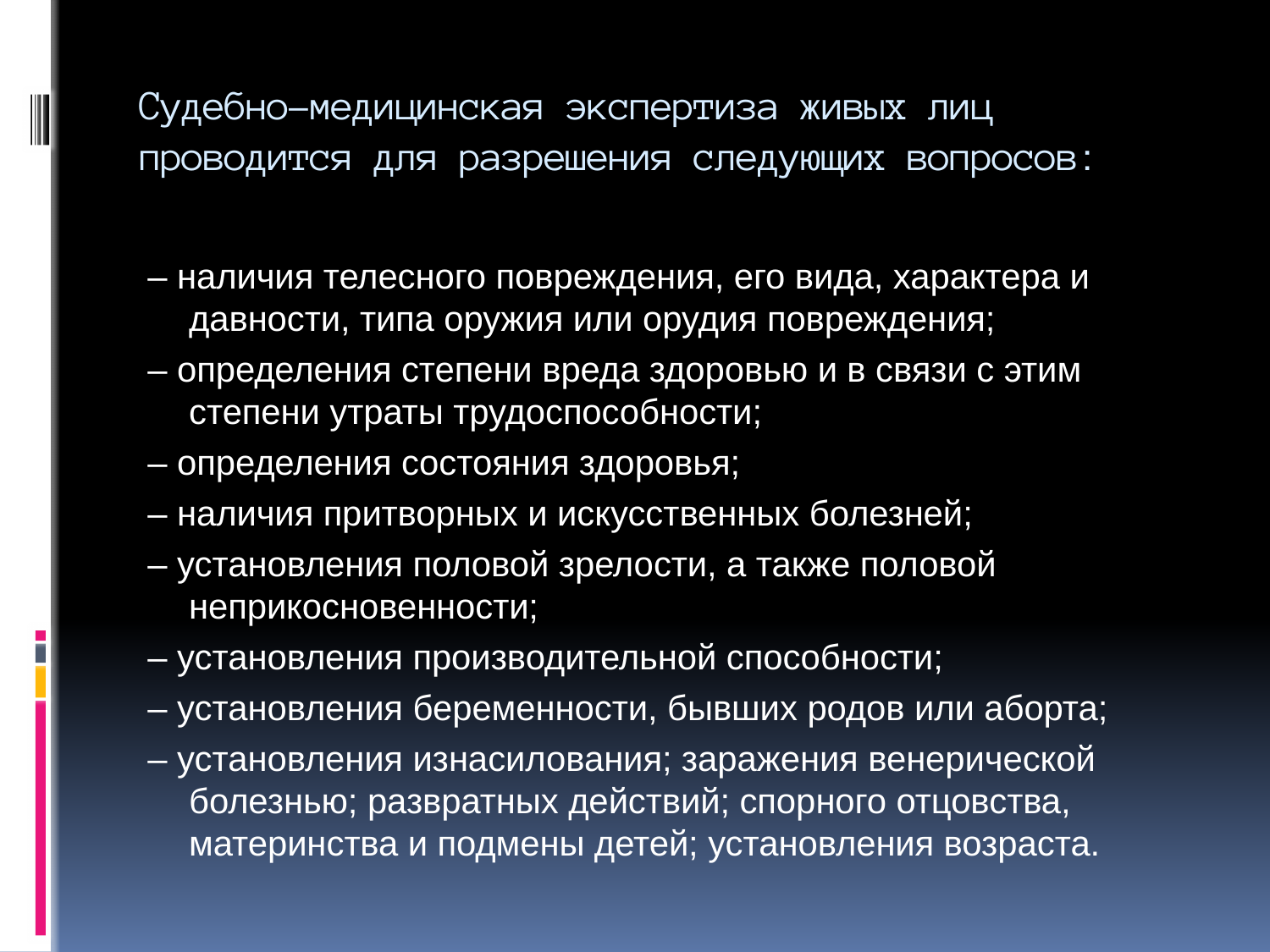

# Судебно-медицинская экспертиза живых лиц проводится для разрешения следующих вопросов:
– наличия телесного повреждения, его вида, характера и давности, типа оружия или орудия повреждения;
– определения степени вреда здоровью и в связи с этим степени утраты трудоспособности;
– определения состояния здоровья;
– наличия притворных и искусственных болезней;
– установления половой зрелости, а также половой неприкосновенности;
– установления производительной способности;
– установления беременности, бывших родов или аборта;
– установления изнасилования; заражения венерической болезнью; развратных действий; спорного отцовства, материнства и подмены детей; установления возраста.